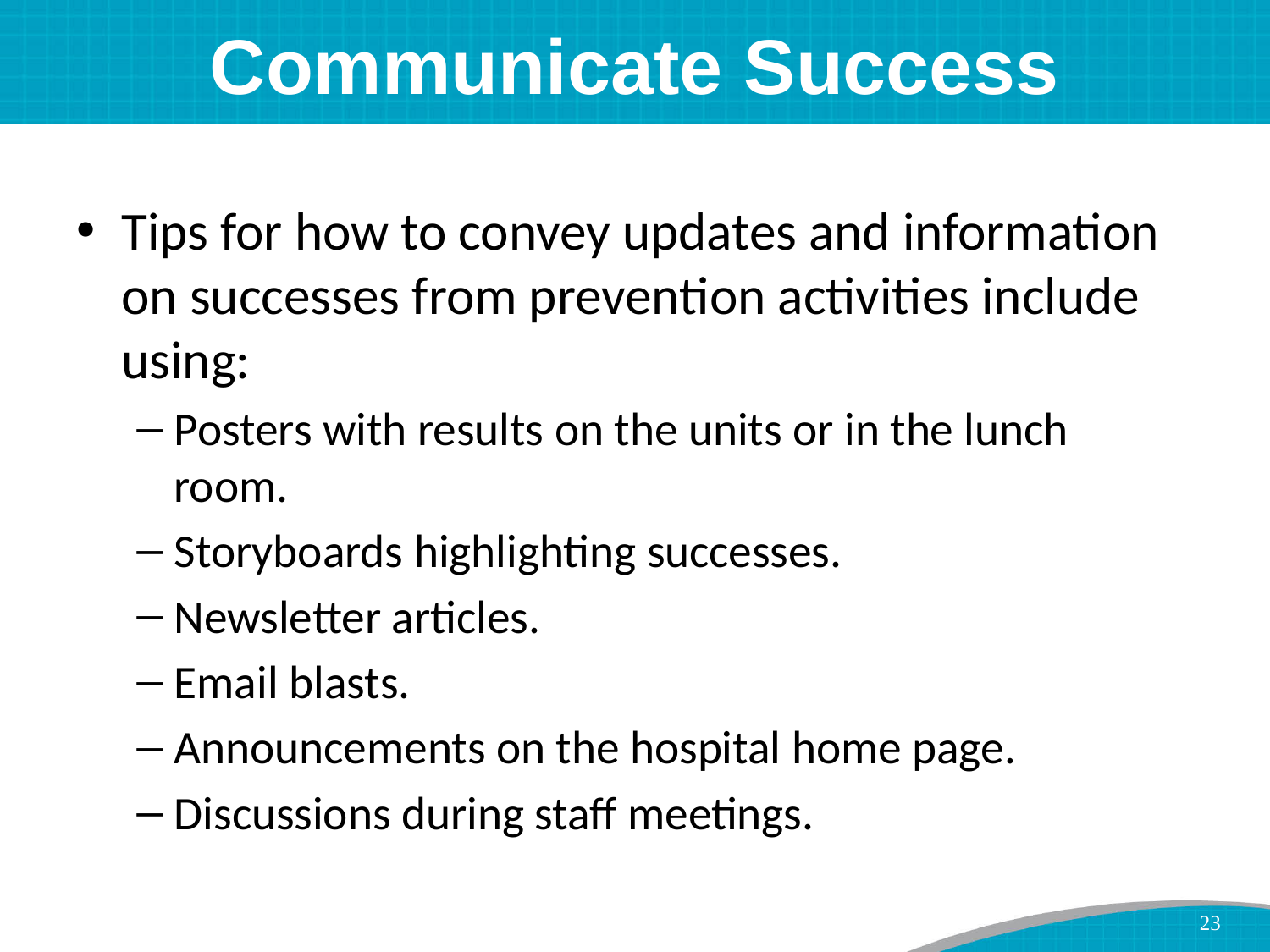

# Communicate Success
Tips for how to convey updates and information on successes from prevention activities include using:
Posters with results on the units or in the lunch room.
Storyboards highlighting successes.
Newsletter articles.
Email blasts.
Announcements on the hospital home page.
Discussions during staff meetings.